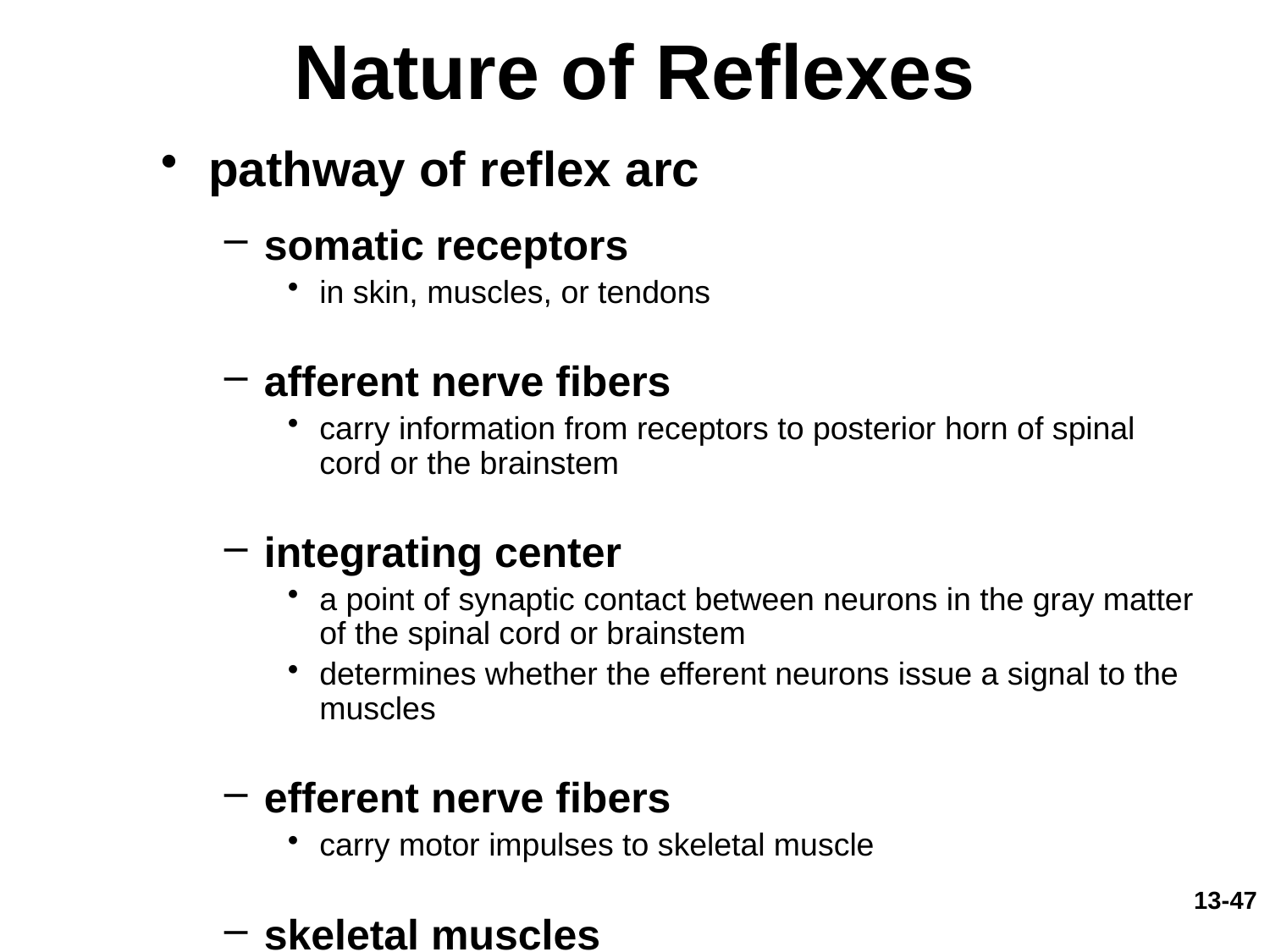

# Nature of Reflexes
pathway of reflex arc

somatic receptors
in skin, muscles, or tendons

afferent nerve fibers
carry information from receptors to posterior horn of spinal cord or the brainstem

integrating center
a point of synaptic contact between neurons in the gray matter of the spinal cord or brainstem
determines whether the efferent neurons issue a signal to the muscles

efferent nerve fibers
carry motor impulses to skeletal muscle

skeletal muscles
the somatic effectors carry out the response
13-47